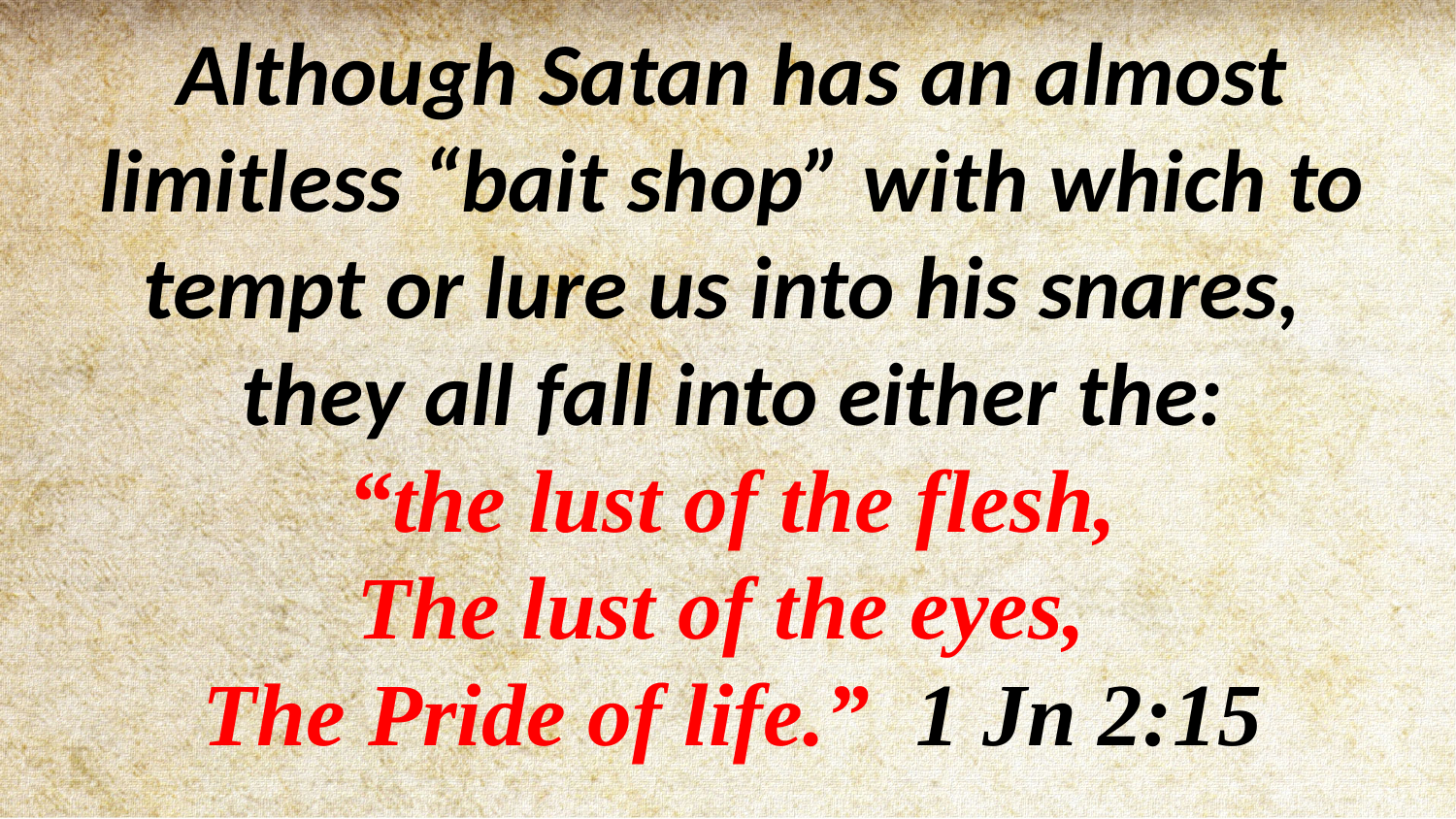

Although Satan has an almost limitless “bait shop” with which to tempt or lure us into his snares,
they all fall into either the:
“the lust of the flesh,
The lust of the eyes,
The Pride of life.”  1 Jn 2:15